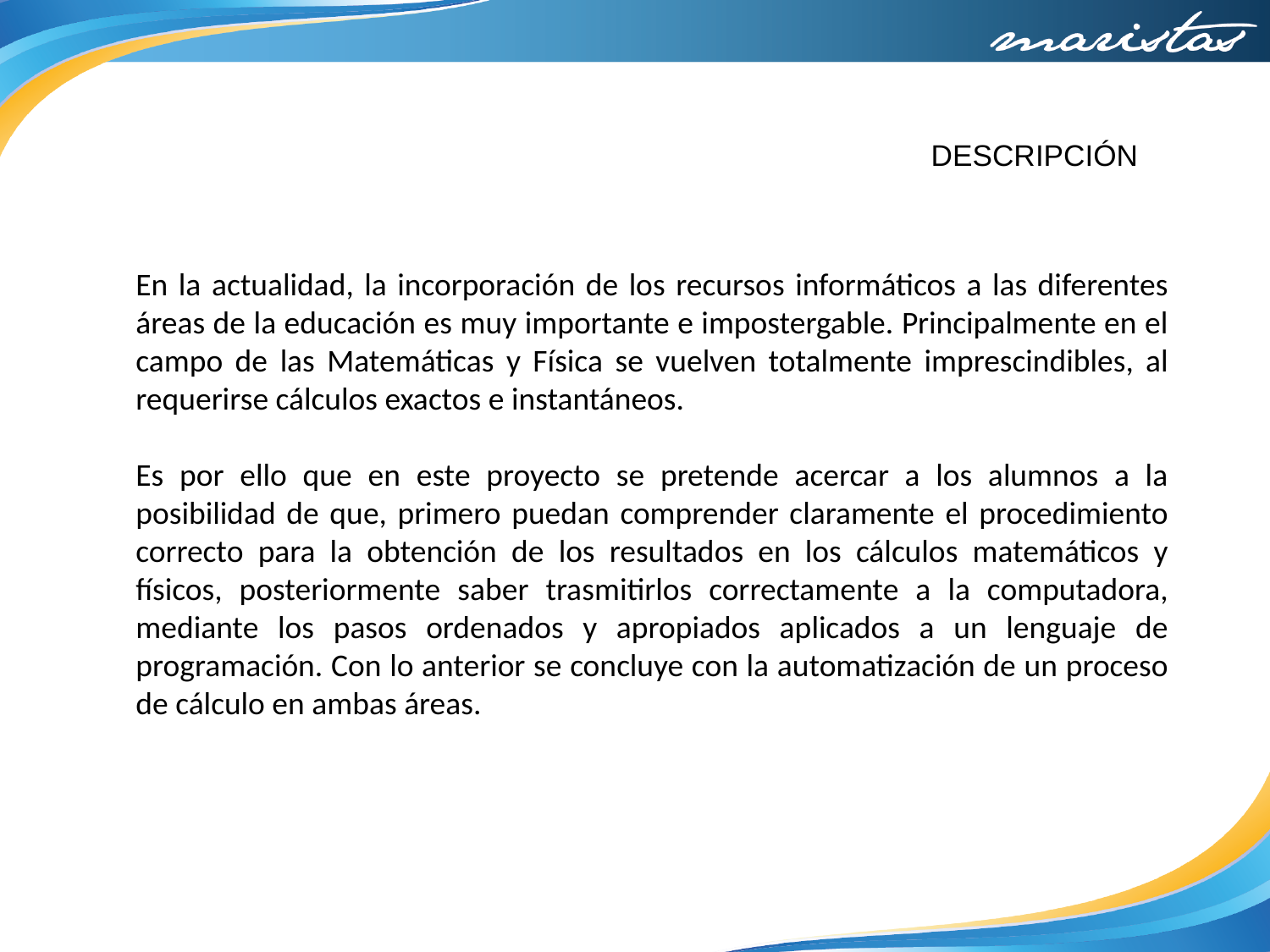

DESCRIPCIÓN
En la actualidad, la incorporación de los recursos informáticos a las diferentes áreas de la educación es muy importante e impostergable. Principalmente en el campo de las Matemáticas y Física se vuelven totalmente imprescindibles, al requerirse cálculos exactos e instantáneos.

Es por ello que en este proyecto se pretende acercar a los alumnos a la posibilidad de que, primero puedan comprender claramente el procedimiento correcto para la obtención de los resultados en los cálculos matemáticos y físicos, posteriormente saber trasmitirlos correctamente a la computadora, mediante los pasos ordenados y apropiados aplicados a un lenguaje de programación. Con lo anterior se concluye con la automatización de un proceso de cálculo en ambas áreas.